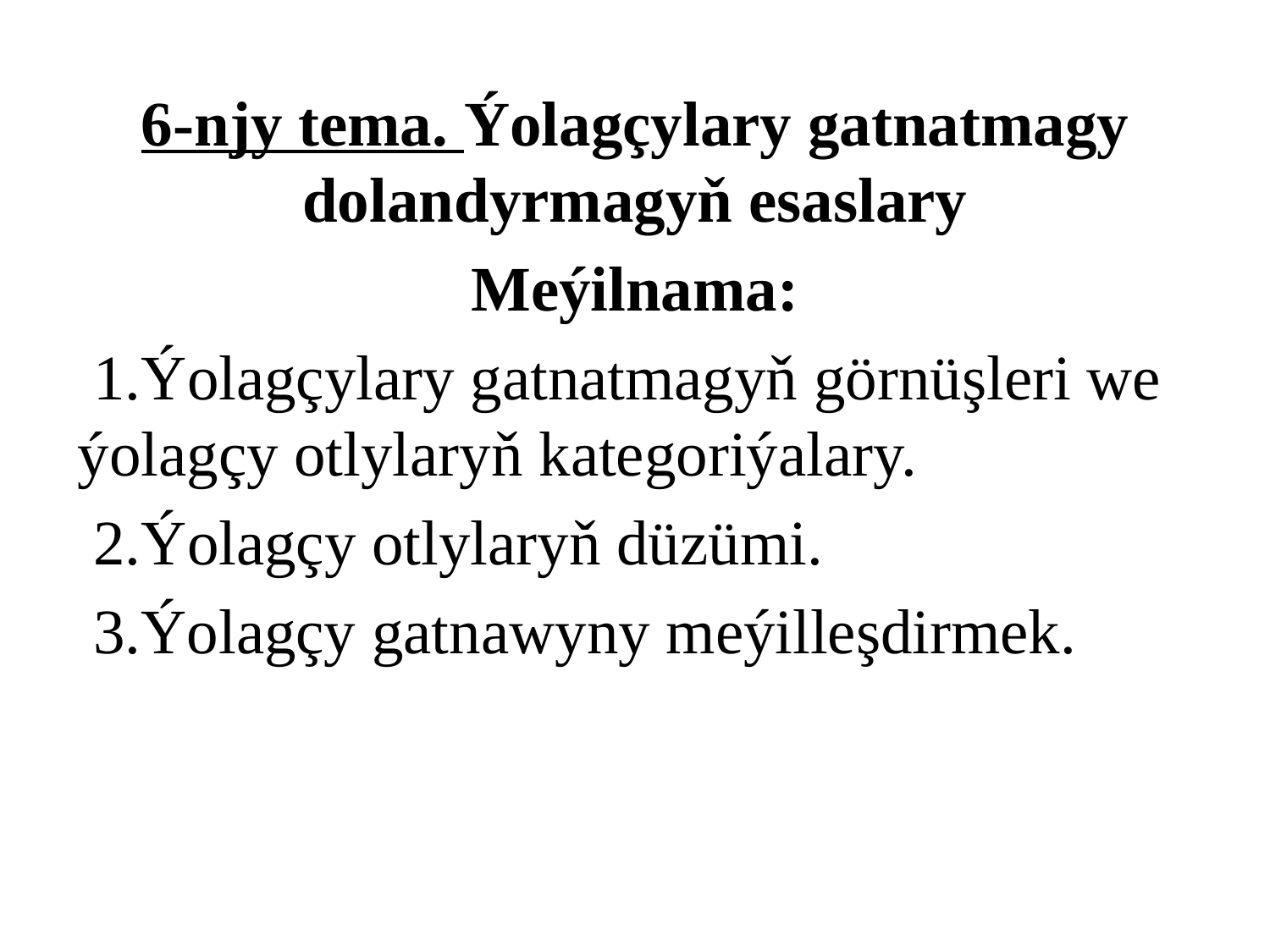

6-njy tema. Ýolagçylary gatnatmagy dolandyrmagyň esaslary
Meýilnama:
 1.Ýolagçylary gatnatmagyň görnüşleri we ýolagçy otlylaryň kategoriýalary.
 2.Ýolagçy otlylaryň düzümi.
 3.Ýolagçy gatnawyny meýilleşdirmek.